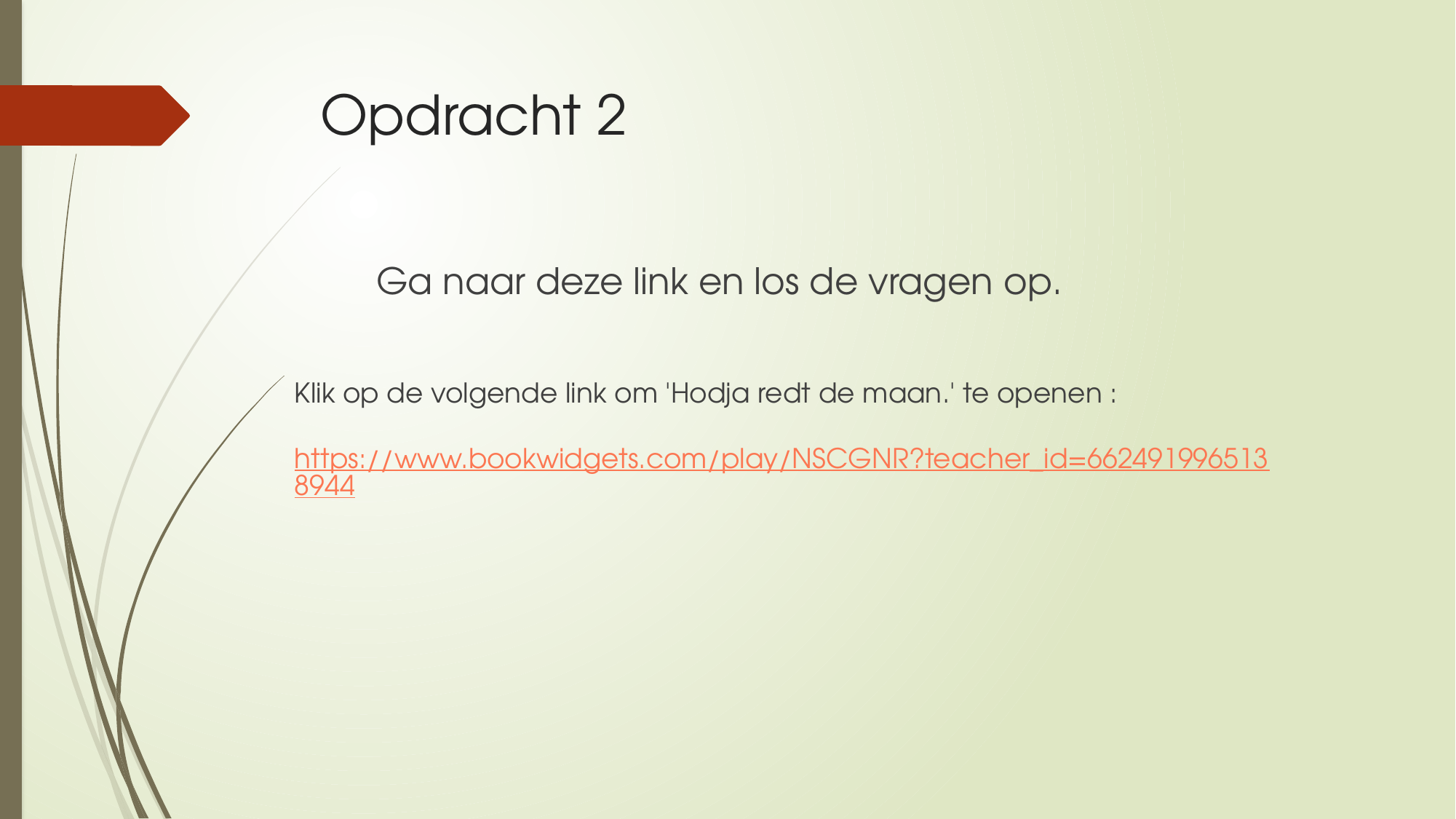

# Opdracht 2
Ga naar deze link en los de vragen op.
Klik op de volgende link om 'Hodja redt de maan.' te openen :
  https://www.bookwidgets.com/play/NSCGNR?teacher_id=6624919965138944